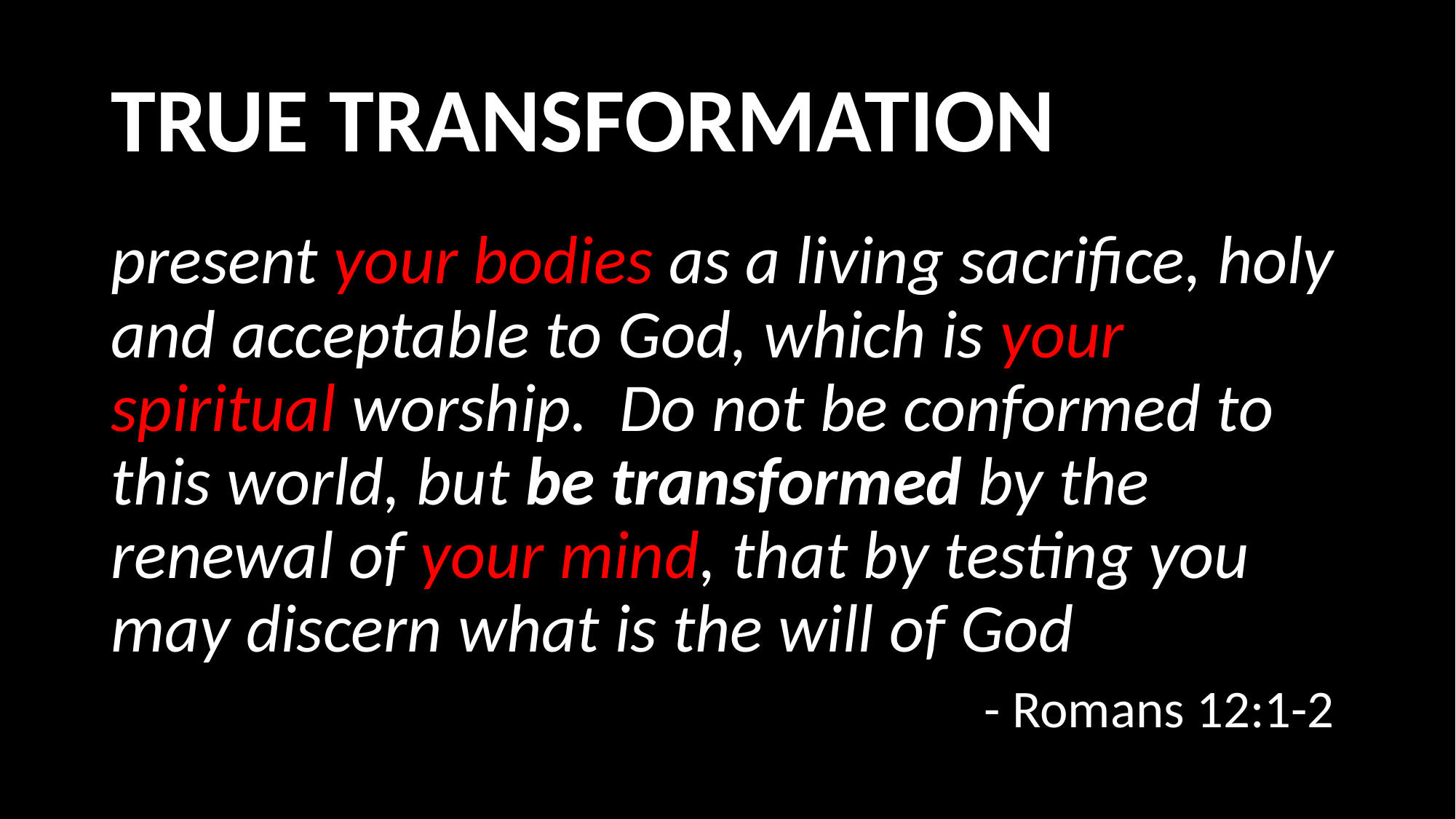

# TRUE TRANSFORMATION
present your bodies as a living sacrifice, holy and acceptable to God, which is your spiritual worship.  Do not be conformed to this world, but be transformed by the renewal of your mind, that by testing you may discern what is the will of God
								- Romans 12:1-2